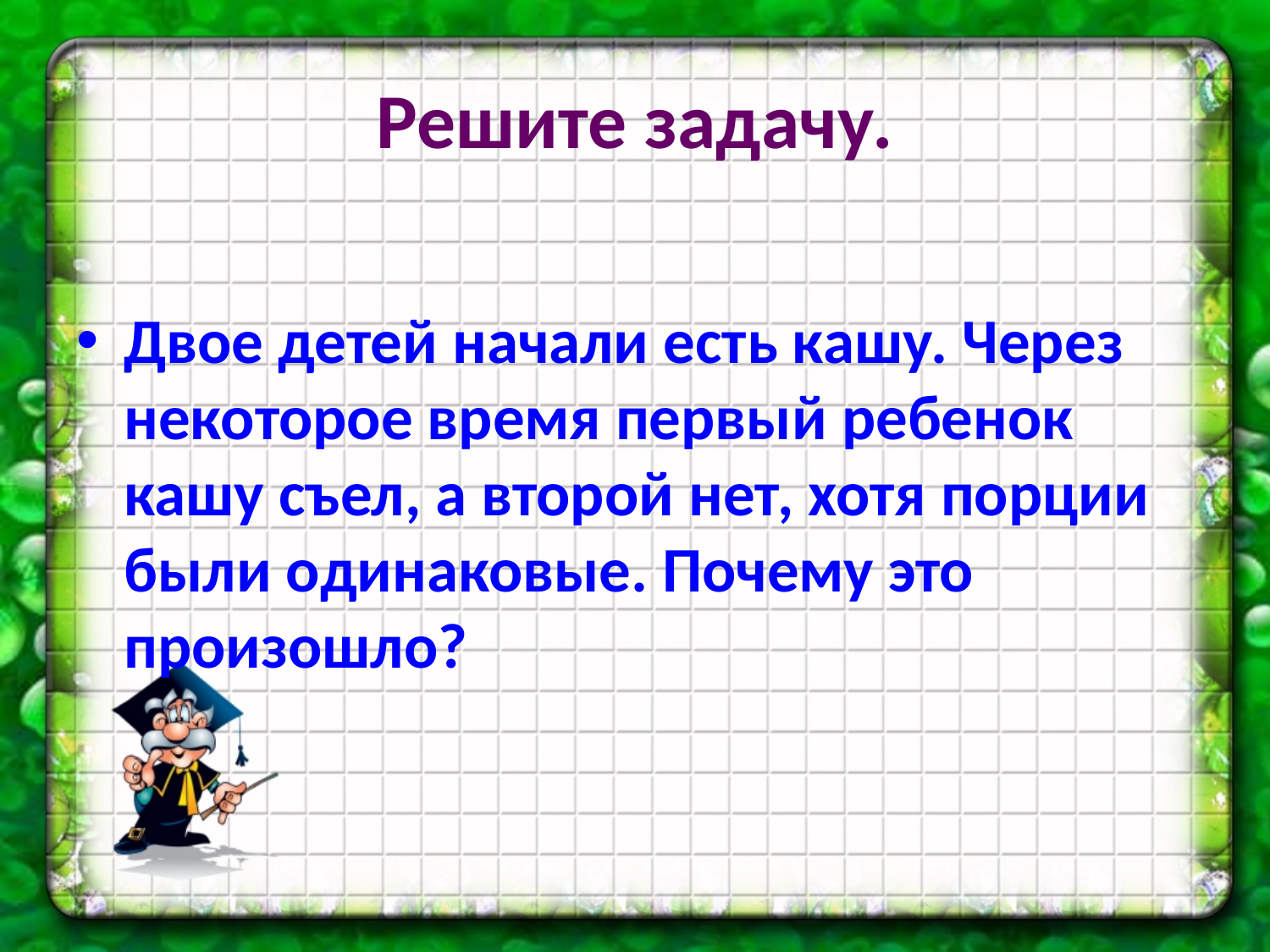

# Решите задачу.

Двое детей начали есть кашу. Через некоторое время первый ребенок кашу съел, а второй нет, хотя порции были одинаковые. Почему это произошло?